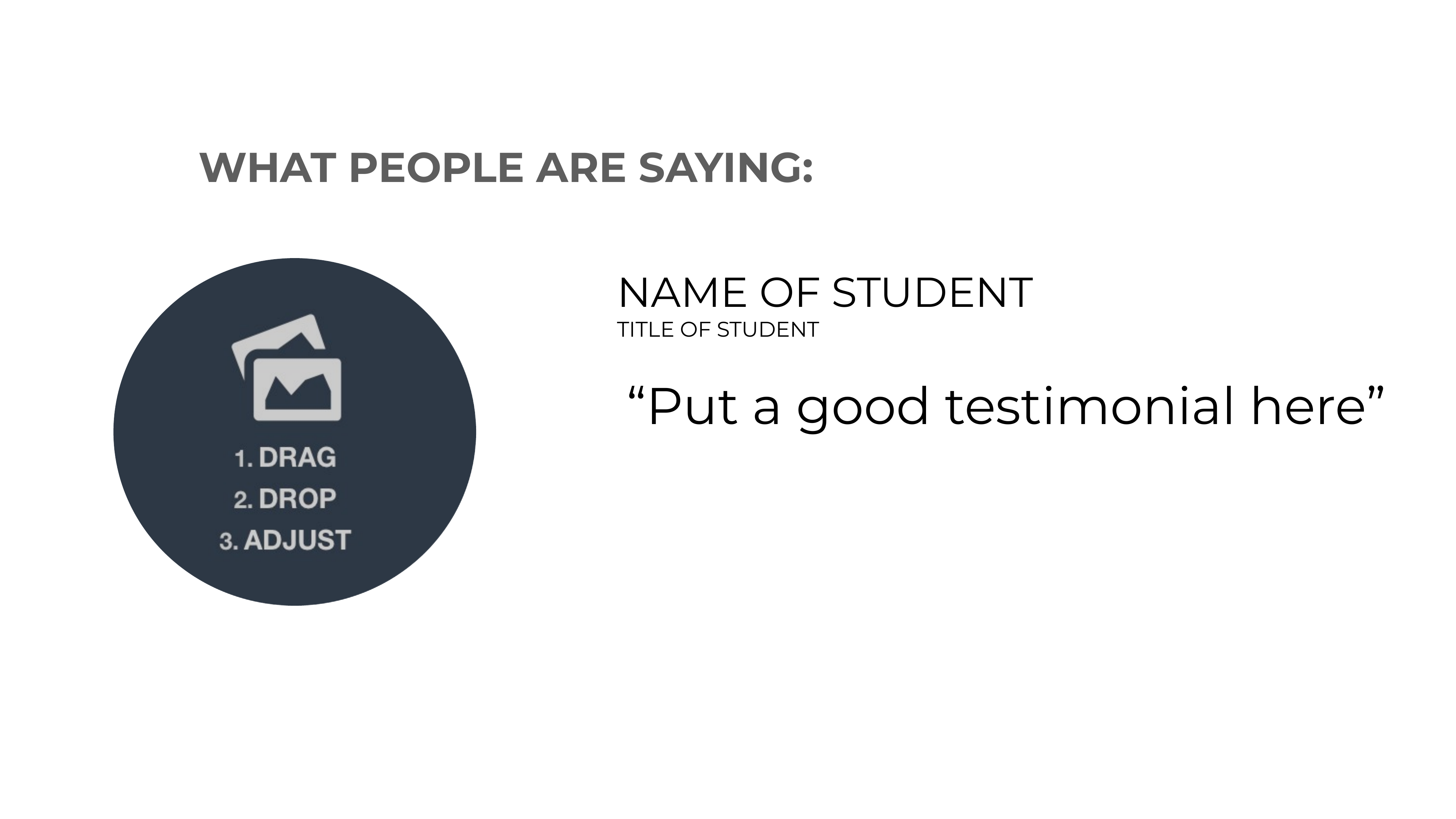

WHAT PEOPLE ARE SAYING:

NAME OF STUDENT
TITLE OF STUDENT
“Put a good testimonial here”